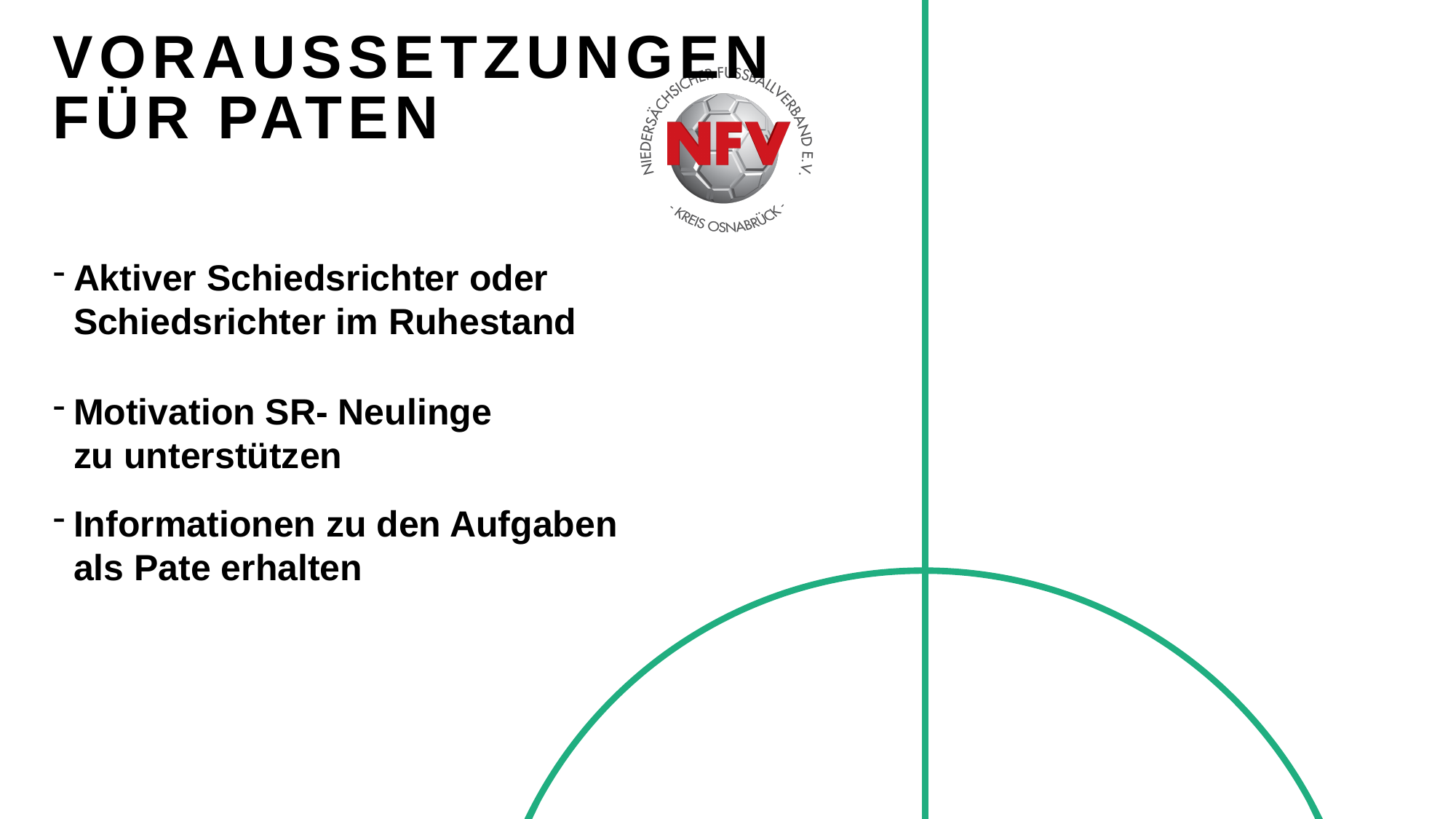

# Voraussetzungen für Paten
Aktiver Schiedsrichter oder Schiedsrichter im Ruhestand

Motivation SR- Neulinge zu unterstützen

Informationen zu den Aufgaben als Pate erhalten